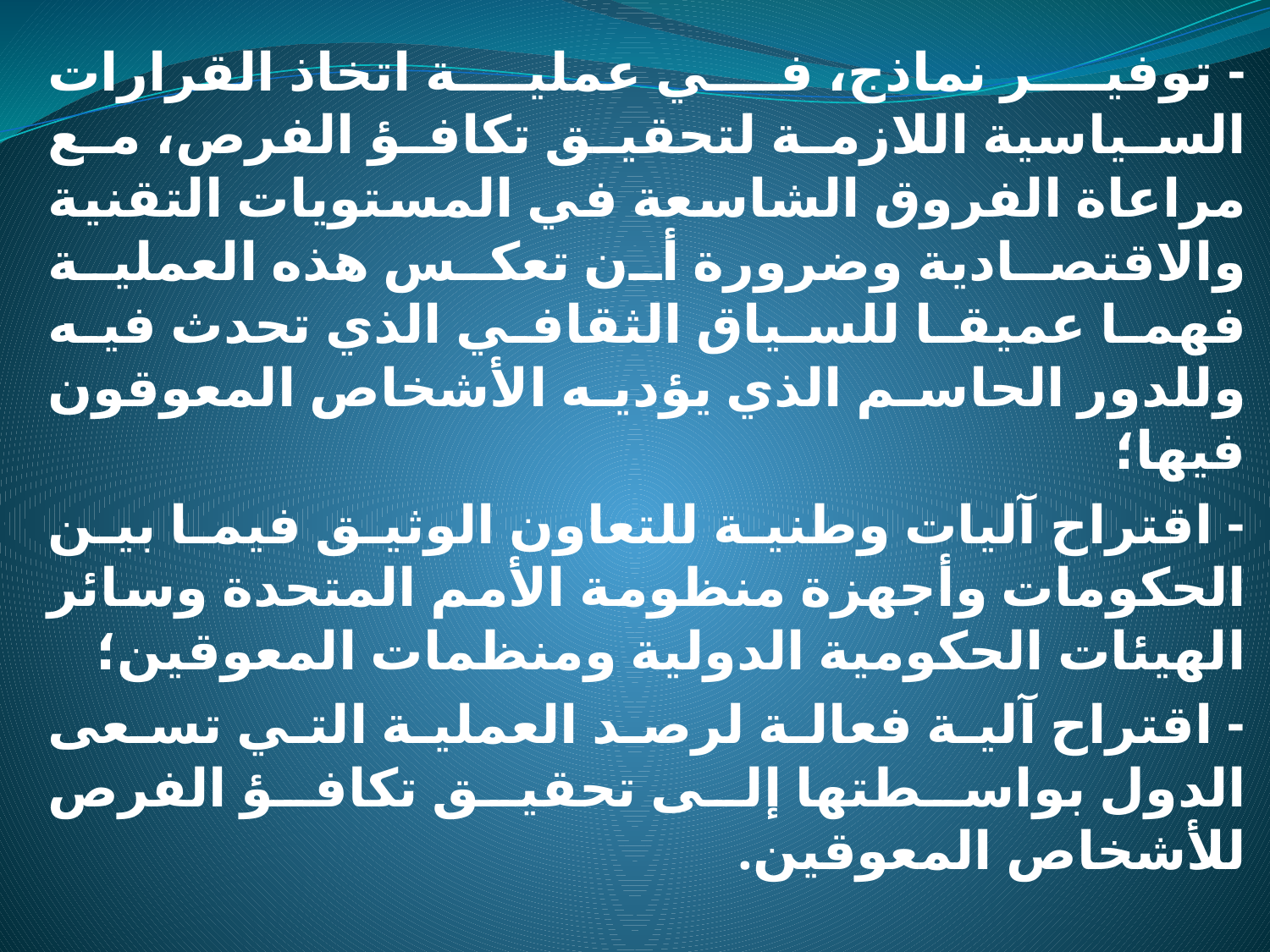

- توفير نماذج، في عملية اتخاذ القرارات السياسية اللازمة لتحقيق تكافؤ الفرص، مع مراعاة الفروق الشاسعة في المستويات التقنية والاقتصادية وضرورة أن تعكس هذه العملية فهما عميقا للسياق الثقافي الذي تحدث فيه وللدور الحاسم الذي يؤديه الأشخاص المعوقون فيها؛
- اقتراح آليات وطنية للتعاون الوثيق فيما بين الحكومات وأجهزة منظومة اﻷمم المتحدة وسائر الهيئات الحكومية الدولية ومنظمات المعوقين؛
- اقتراح آلية فعالة لرصد العملية التي تسعى الدول بواسطتها إلى تحقيق تكافؤ الفرص للأشخاص المعوقين.